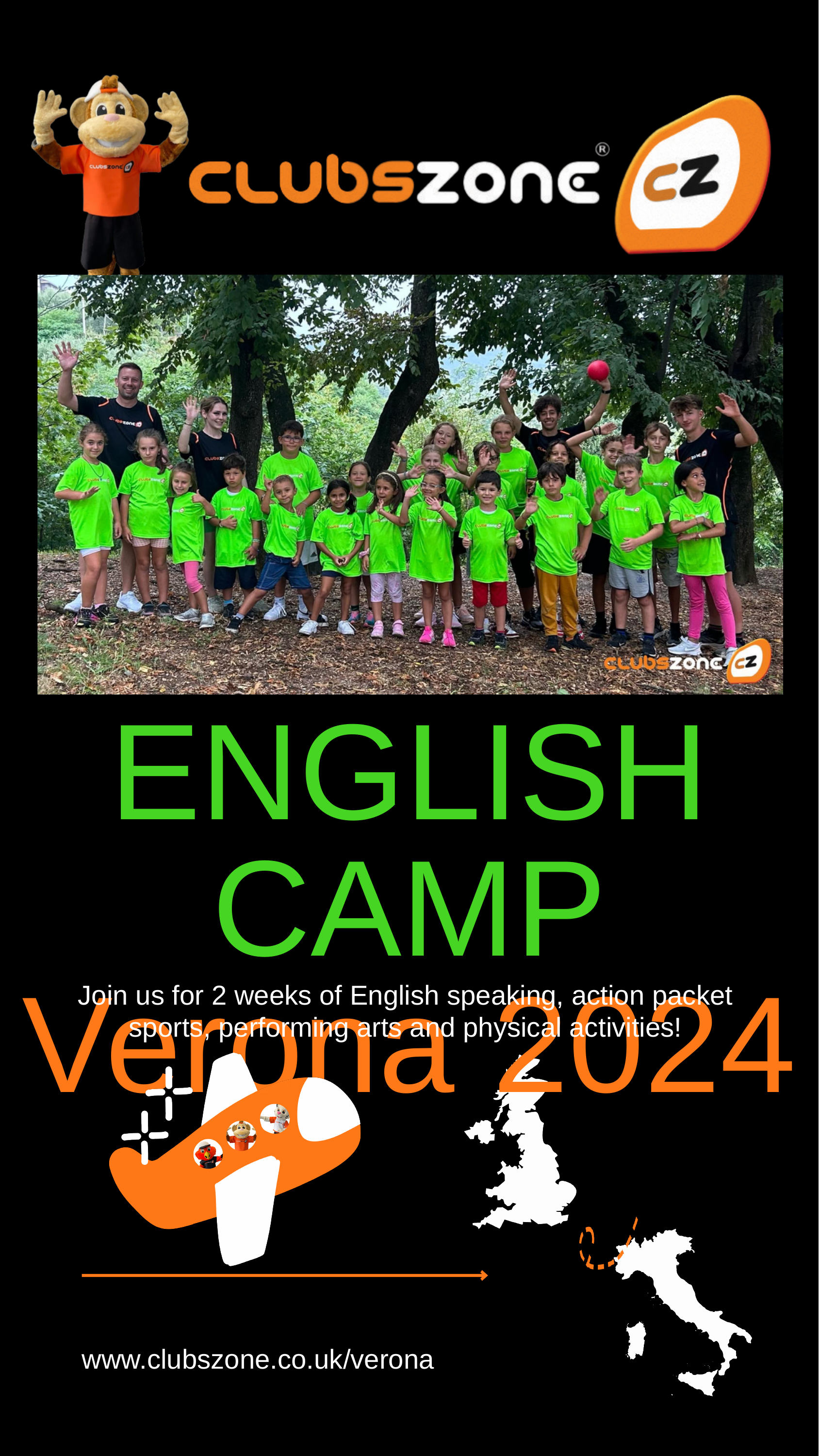

ENGLISH CAMP Verona 2024
Join us for 2 weeks of English speaking, action packet sports, performing arts and physical activities!

www.clubszone.co.uk/verona